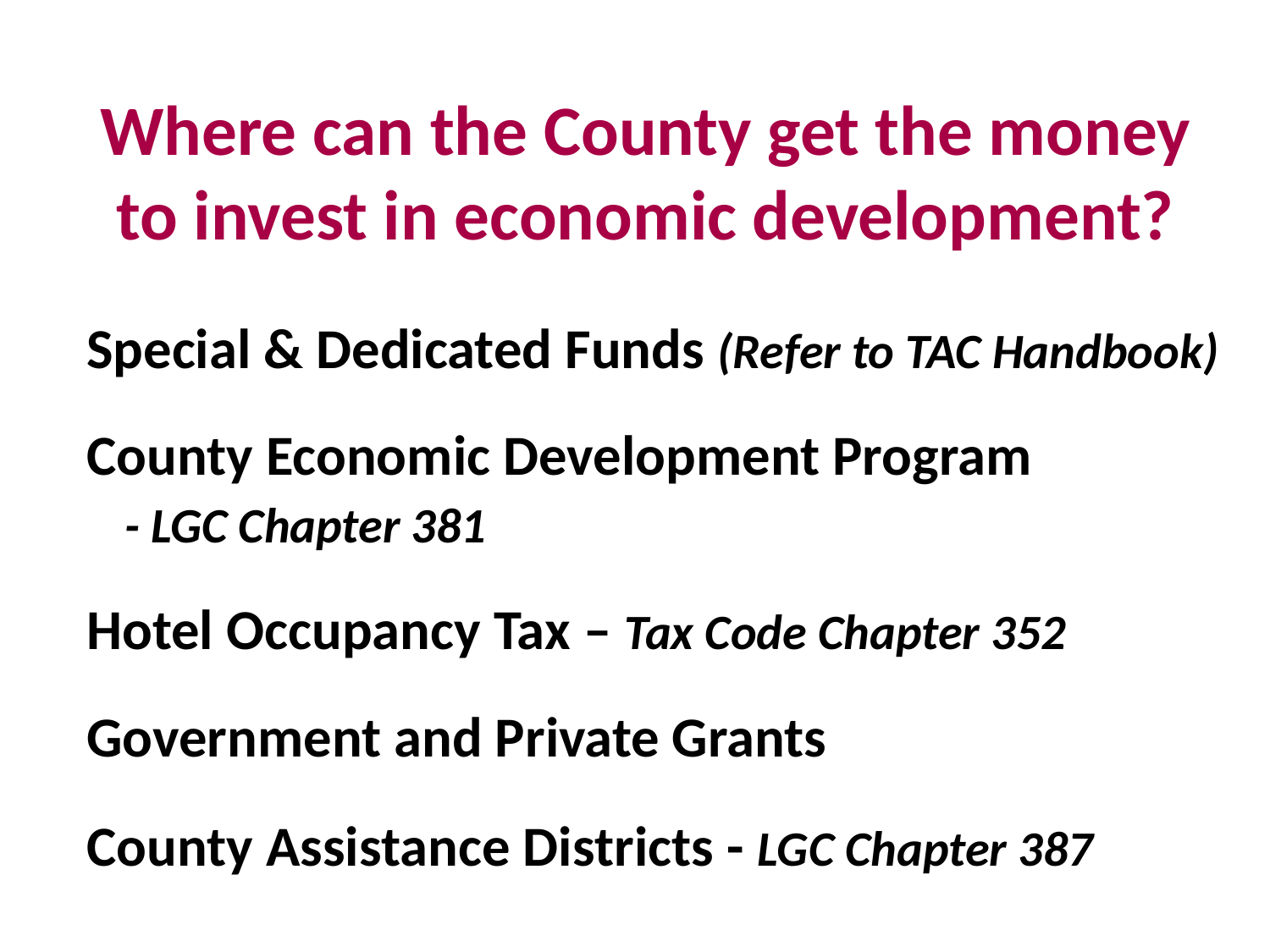

Where can the County get the money to invest in economic development?
Special & Dedicated Funds (Refer to TAC Handbook)
County Economic Development Program
   - LGC Chapter 381
Hotel Occupancy Tax – Tax Code Chapter 352
Government and Private Grants
County Assistance Districts - LGC Chapter 387